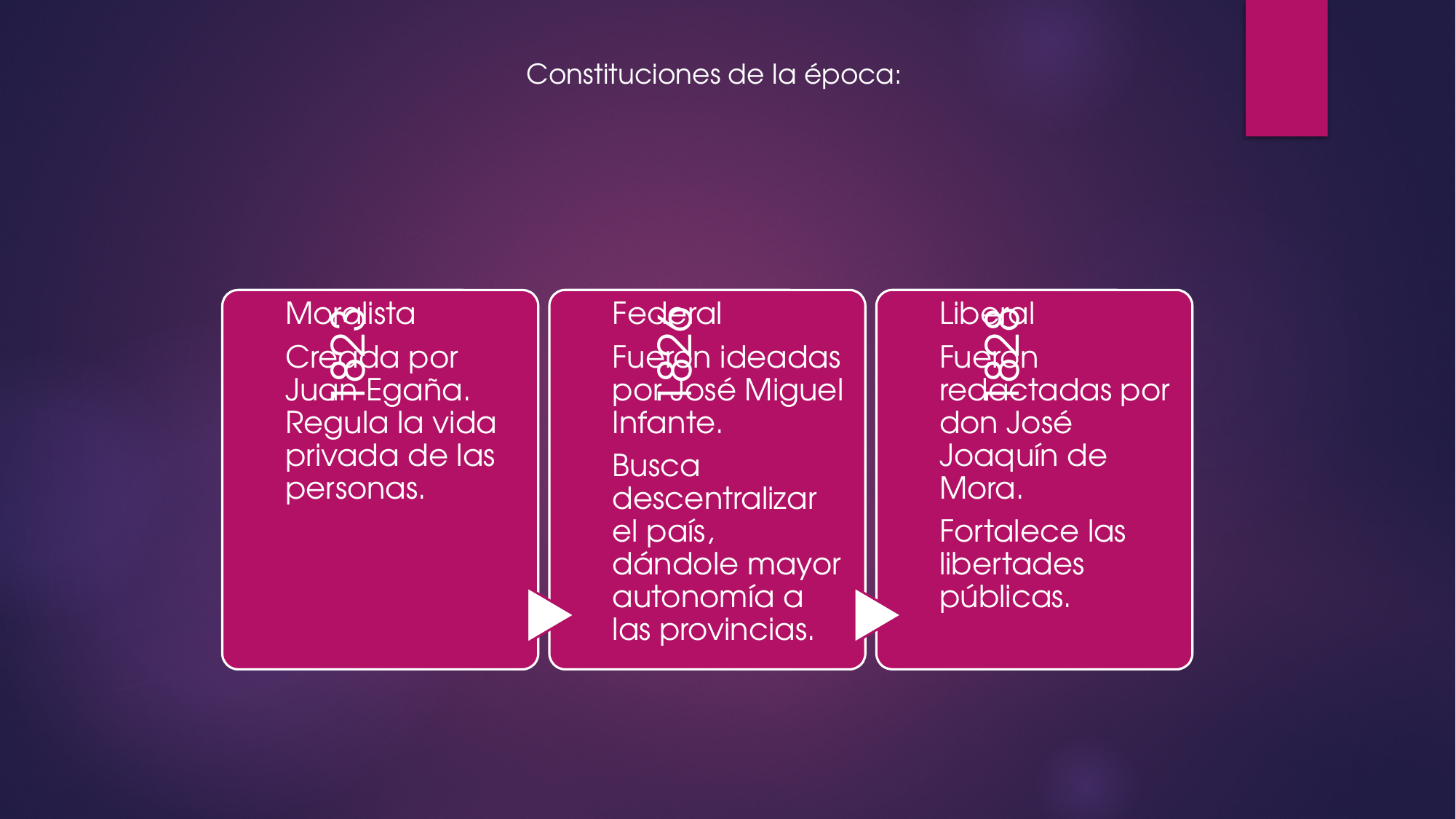

Constituciones de la época:
1823
Moralista
Creada por Juan Egaña. Regula la vida privada de las personas.
1826
Federal
Fueron ideadas por José Miguel Infante.
Busca descentralizar el país, dándole mayor autonomía a las provincias.
1828
Liberal
Fueron redactadas por don José Joaquín de Mora.
Fortalece las libertades públicas.